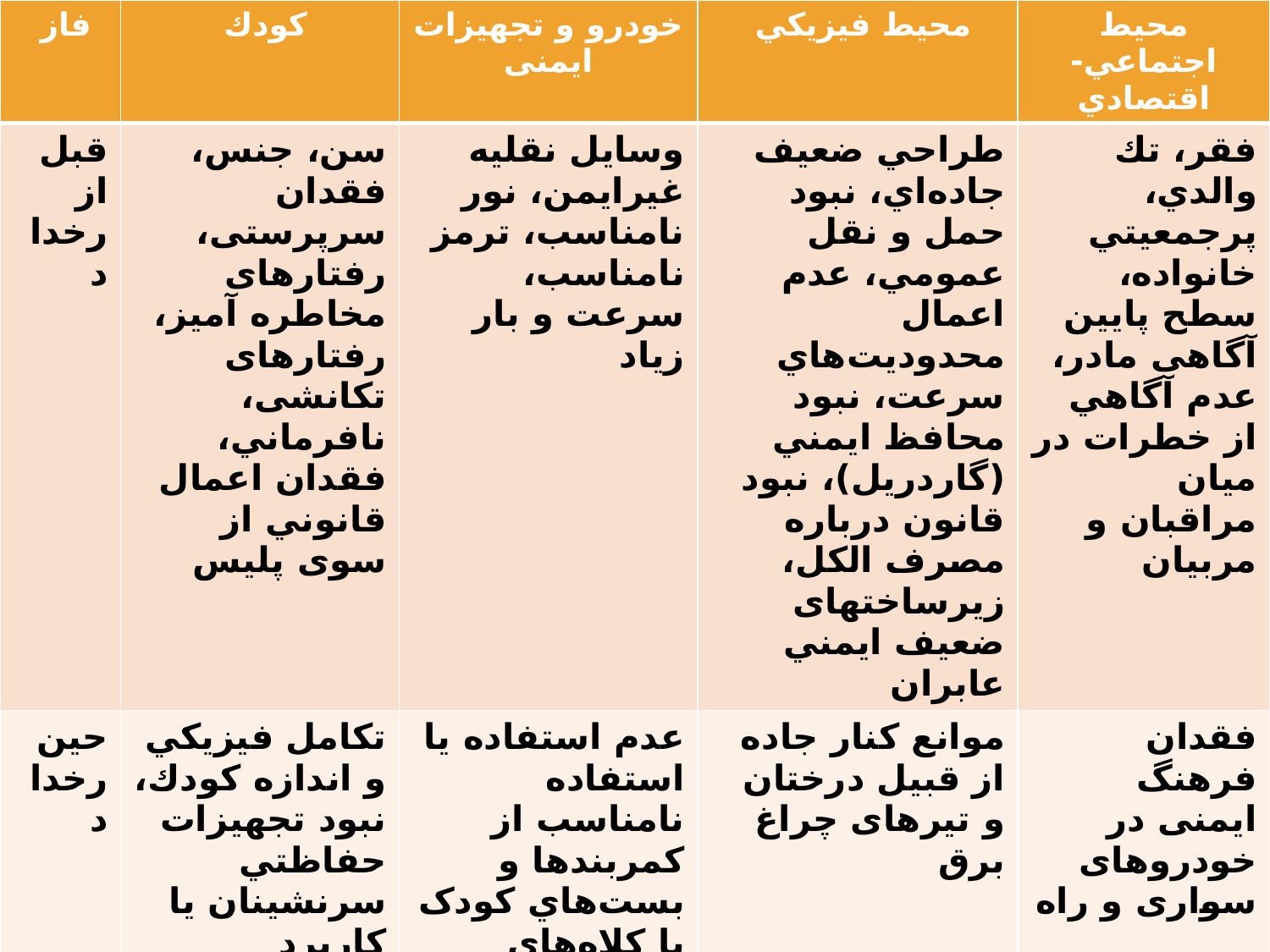

| فاز | كودك | خودرو و تجهیزات ایمنی | محيط فيزيكي | محيط اجتماعي- اقتصادي |
| --- | --- | --- | --- | --- |
| قبل از رخداد | سن، جنس، فقدان سرپرستی، رفتارهای مخاطره آمیز، رفتارهای تکانشی، نافرماني، فقدان اعمال قانوني از سوی پلیس | وسایل نقلیه غیرایمن، نور نامناسب، ترمز نامناسب، سرعت و بار زياد | طراحي ضعيف جاده‌اي، نبود حمل و نقل عمومي، عدم اعمال محدوديت‌هاي سرعت، نبود محافظ ايمني (گاردریل)، نبود قانون درباره مصرف الكل، زیرساختهای ضعيف ايمني عابران | فقر، تك والدي، پرجمعيتي خانواده، سطح پایین آگاهی مادر، عدم آگاهي از خطرات در میان مراقبان و مربيان |
| حين رخداد | تکامل فيزيكي و اندازه كودك، نبود تجهيزات حفاظتي سرنشينان يا كاربرد نادرست آن، بیماریهای زمینه ای در کودک | عدم استفاده یا استفاده نامناسب از كمربندها و بست‌هاي کودک یا كلاه‌هاي ايمني، طراحي نامناسب وسايل نقليه و واژگونی وسیله نقلیه | موانع کنار جاده از قبيل درختان و تیرهای چراغ برق | فقدان فرهنگ ایمنی در خودروهای سواری و راه |
| بعد از رخداد | مقاومت پایین كودك و وضعیت عمومی، عدم دسترسي به امکانات درماني، عوارض بعد از آسيب | دسترسي دشوار به قرباني، عدم وجود نیروهای امدادی مجرب | نبود دسترسي به مراكز درماني و توان‌بخشي مناسب | نبود فرهنگ حمايت از افراد آسيب‌ديده، عدم دریافت كمك‌هاي اوليه در صحنه حادثه |